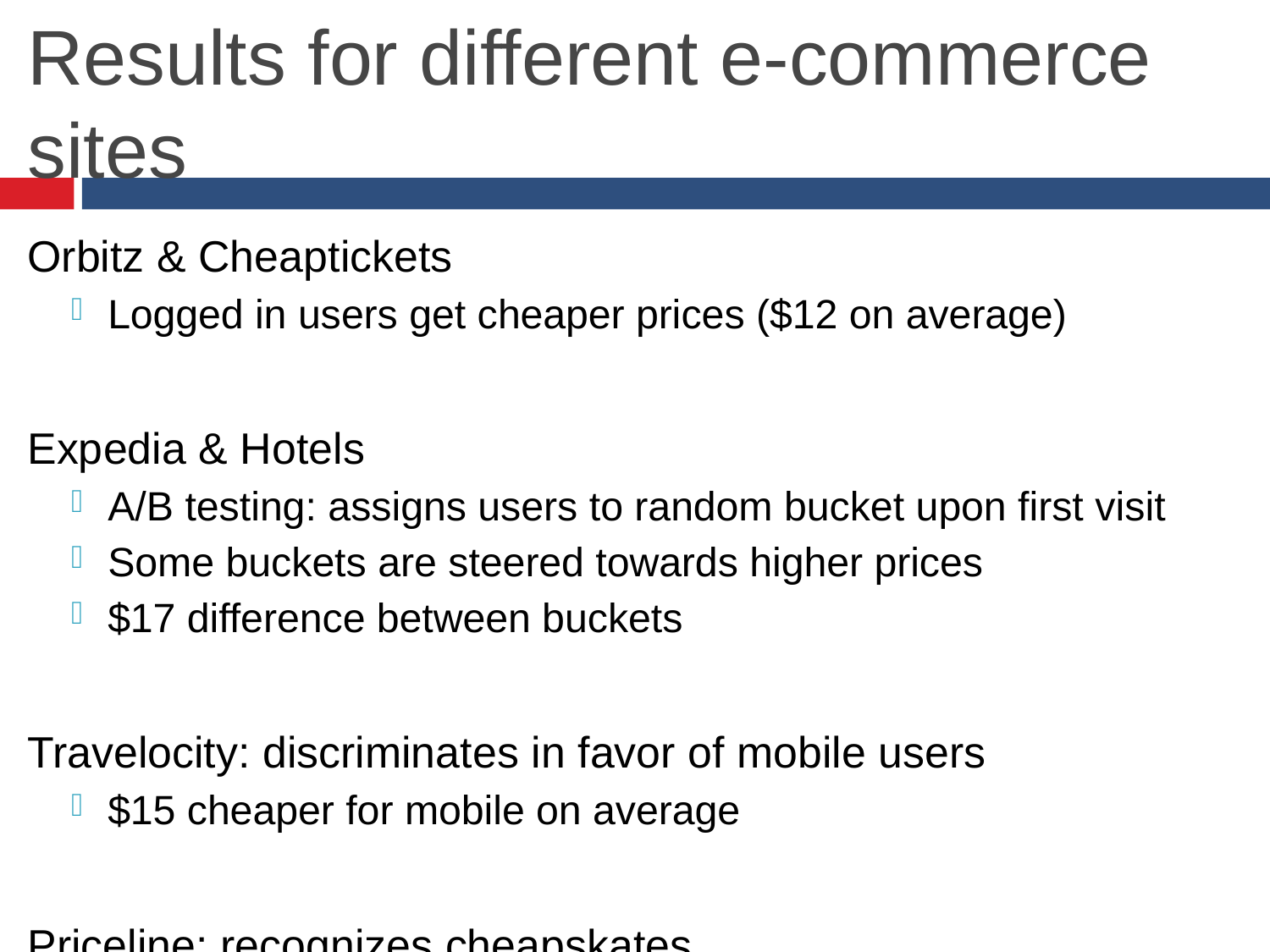

# Results for different e-commerce sites
21
Orbitz & Cheaptickets
Logged in users get cheaper prices ($12 on average)

Expedia & Hotels
A/B testing: assigns users to random bucket upon first visit
Some buckets are steered towards higher prices
$17 difference between buckets

Travelocity: discriminates in favor of mobile users
$15 cheaper for mobile on average

Priceline: recognizes cheapskates
They get different products in different order